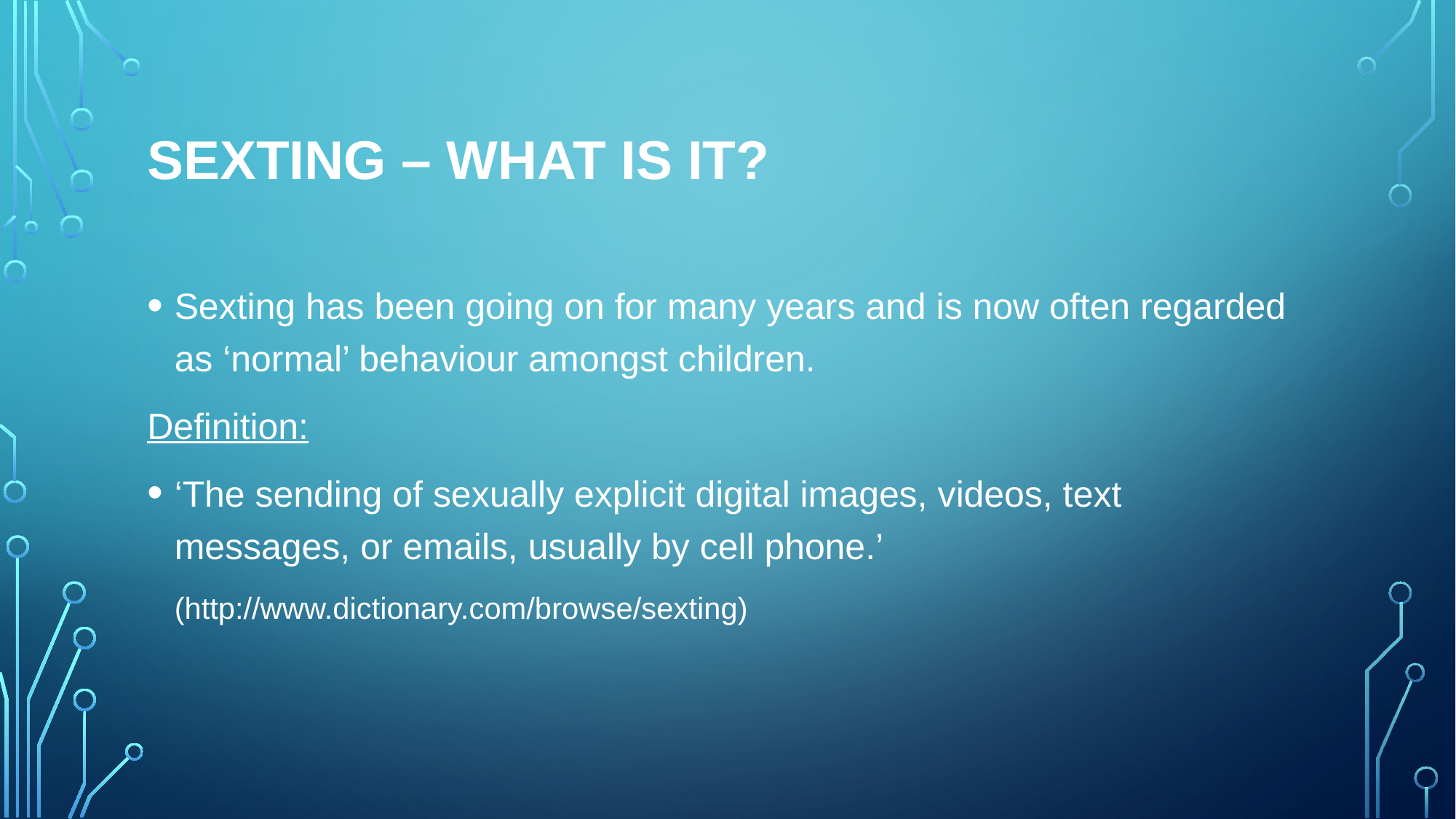

# Sexting – what is it?
Sexting has been going on for many years and is now often regarded as ‘normal’ behaviour amongst children.
Definition:
‘The sending of sexually explicit digital images, videos, text messages, or emails, usually by cell phone.’
	(http://www.dictionary.com/browse/sexting)